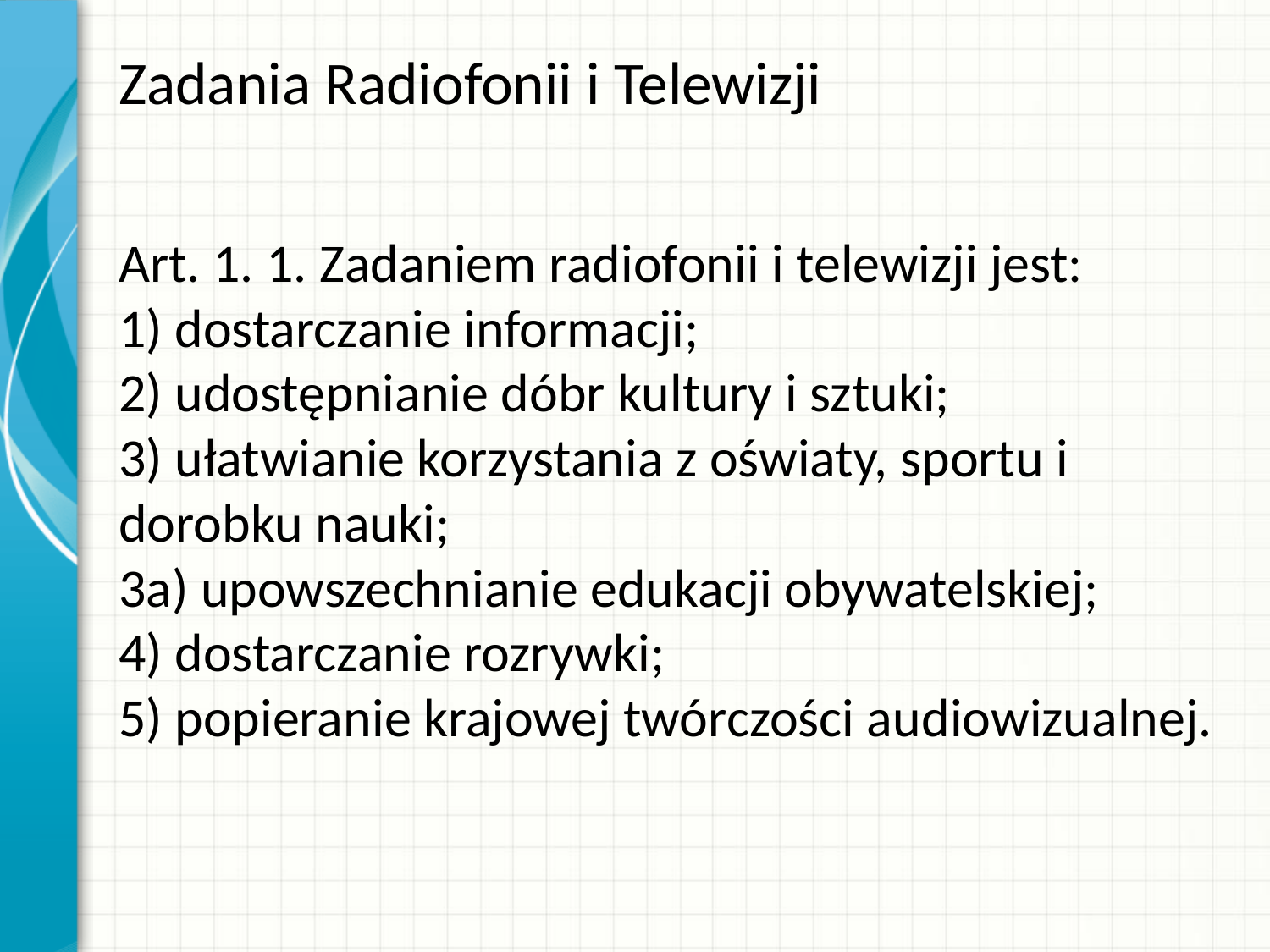

# Zadania Radiofonii i Telewizji
Art. 1. 1. Zadaniem radiofonii i telewizji jest:
1) dostarczanie informacji;
2) udostępnianie dóbr kultury i sztuki;
3) ułatwianie korzystania z oświaty, sportu i dorobku nauki;
3a) upowszechnianie edukacji obywatelskiej;
4) dostarczanie rozrywki;
5) popieranie krajowej twórczości audiowizualnej.